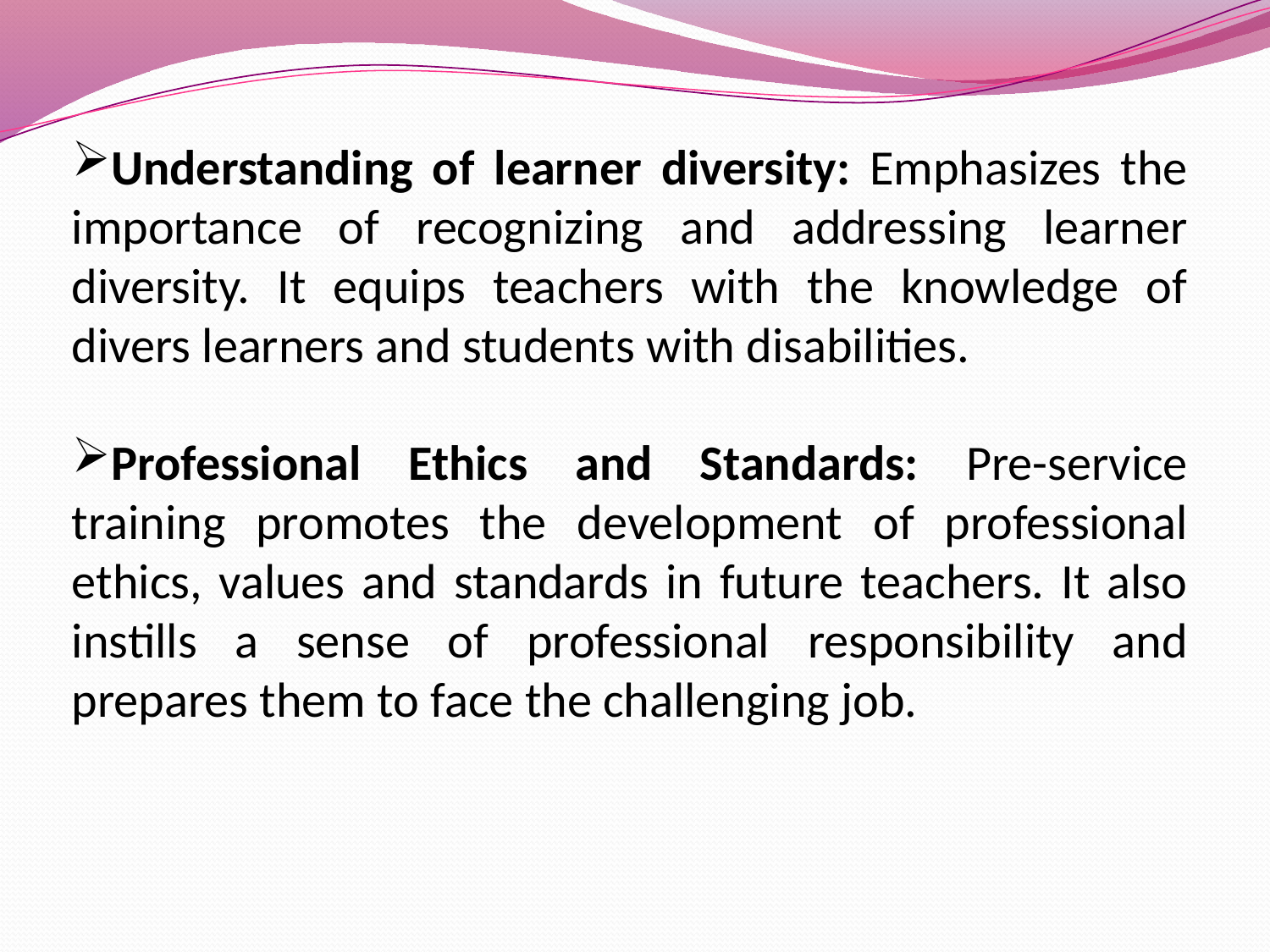

Understanding of learner diversity: Emphasizes the importance of recognizing and addressing learner diversity. It equips teachers with the knowledge of divers learners and students with disabilities.

Professional Ethics and Standards: Pre-service training promotes the development of professional ethics, values and standards in future teachers. It also instills a sense of professional responsibility and prepares them to face the challenging job.